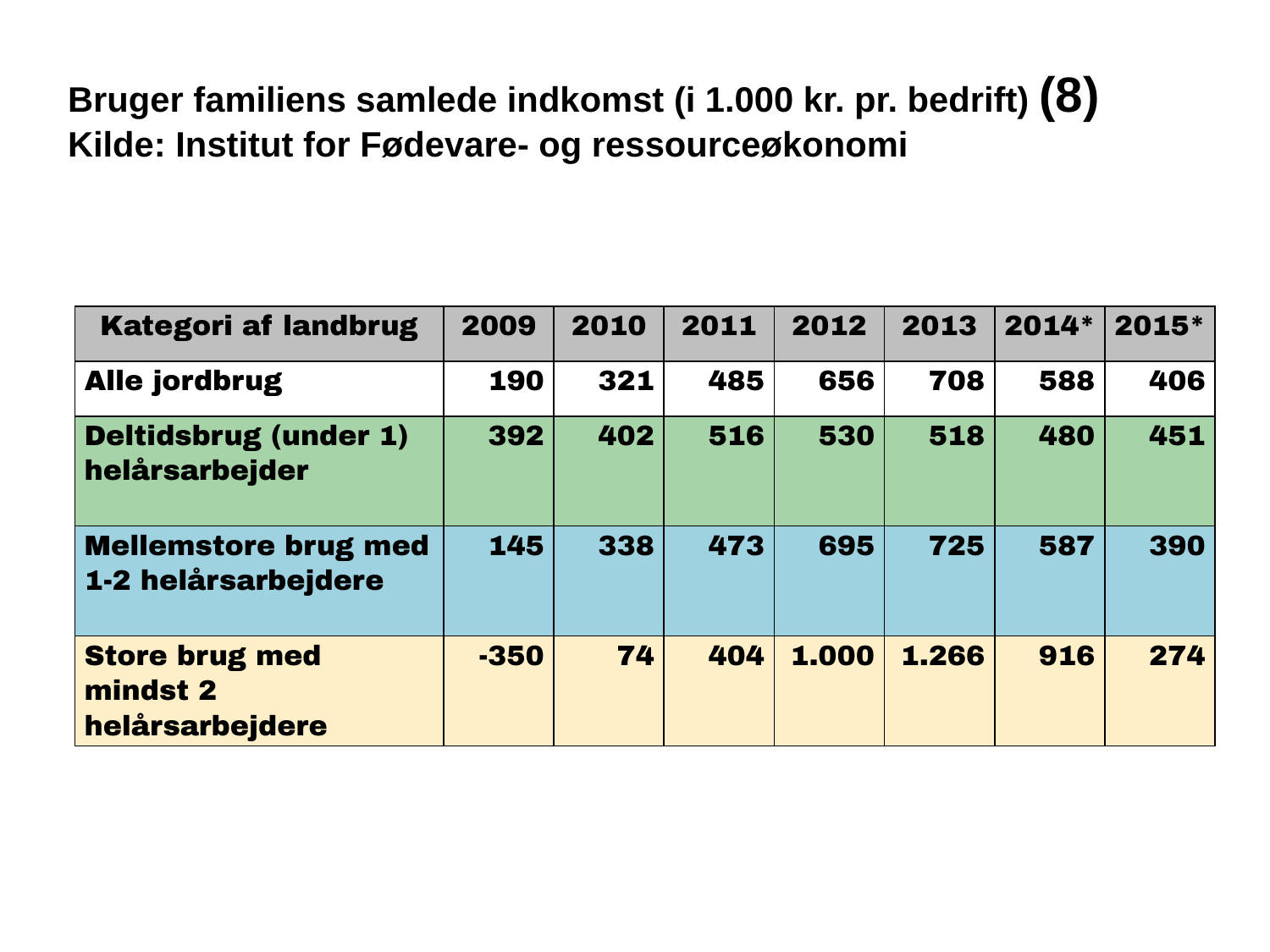

Bruger familiens samlede indkomst (i 1.000 kr. pr. bedrift) (8)
Kilde: Institut for Fødevare- og ressourceøkonomi

| Kategori af landbrug | 2009 | 2010 | 2011 | 2012 | 2013 | 2014\* | 2015\* |
| --- | --- | --- | --- | --- | --- | --- | --- |
| Alle jordbrug | 190 | 321 | 485 | 656 | 708 | 588 | 406 |
| Deltidsbrug (under 1) helårsarbejder | 392 | 402 | 516 | 530 | 518 | 480 | 451 |
| Mellemstore brug med 1-2 helårsarbejdere | 145 | 338 | 473 | 695 | 725 | 587 | 390 |
| Store brug med mindst 2 helårsarbejdere | -350 | 74 | 404 | 1.000 | 1.266 | 916 | 274 |